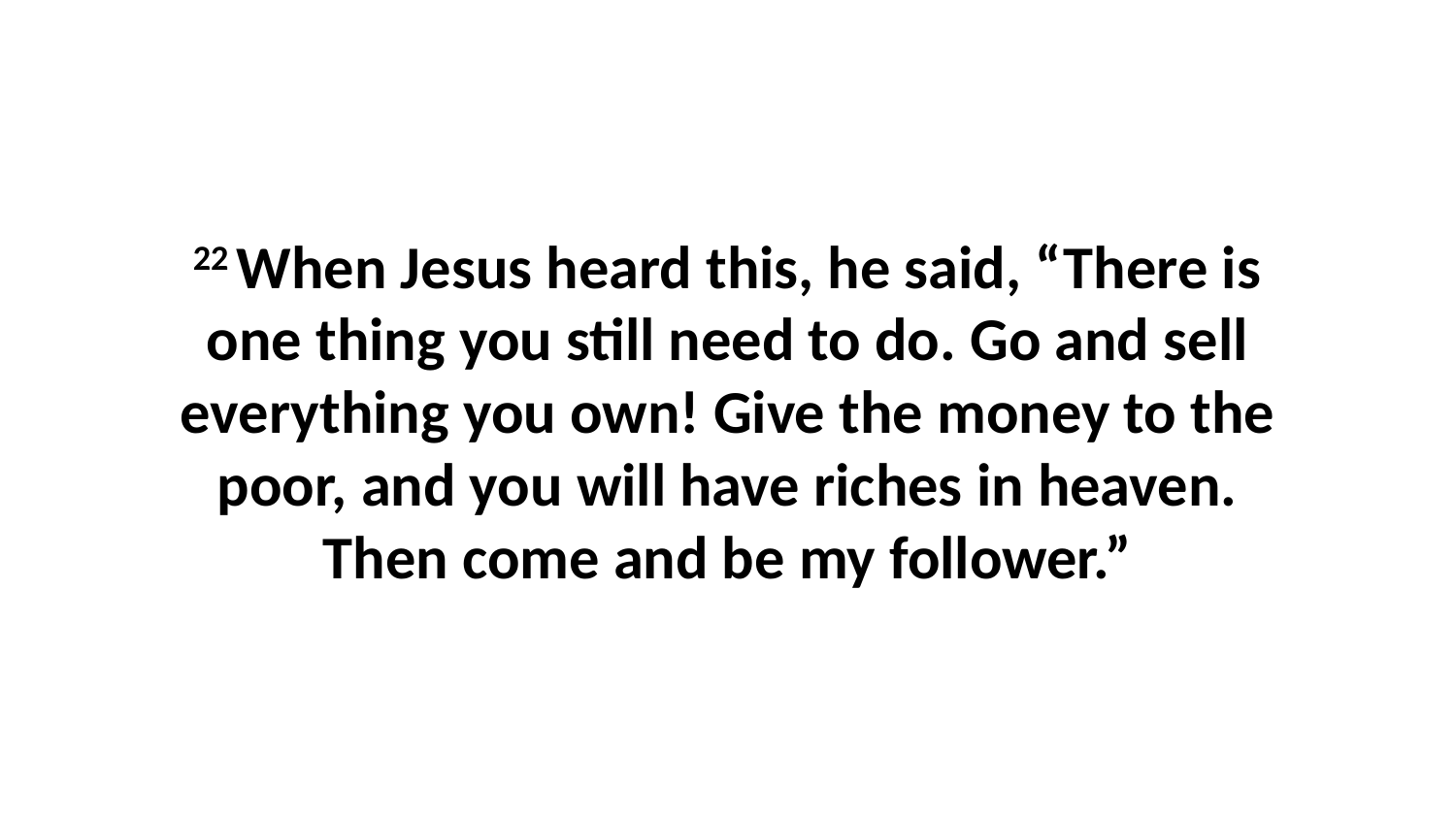

22 When Jesus heard this, he said, “There is one thing you still need to do. Go and sell everything you own! Give the money to the poor, and you will have riches in heaven. Then come and be my follower.”